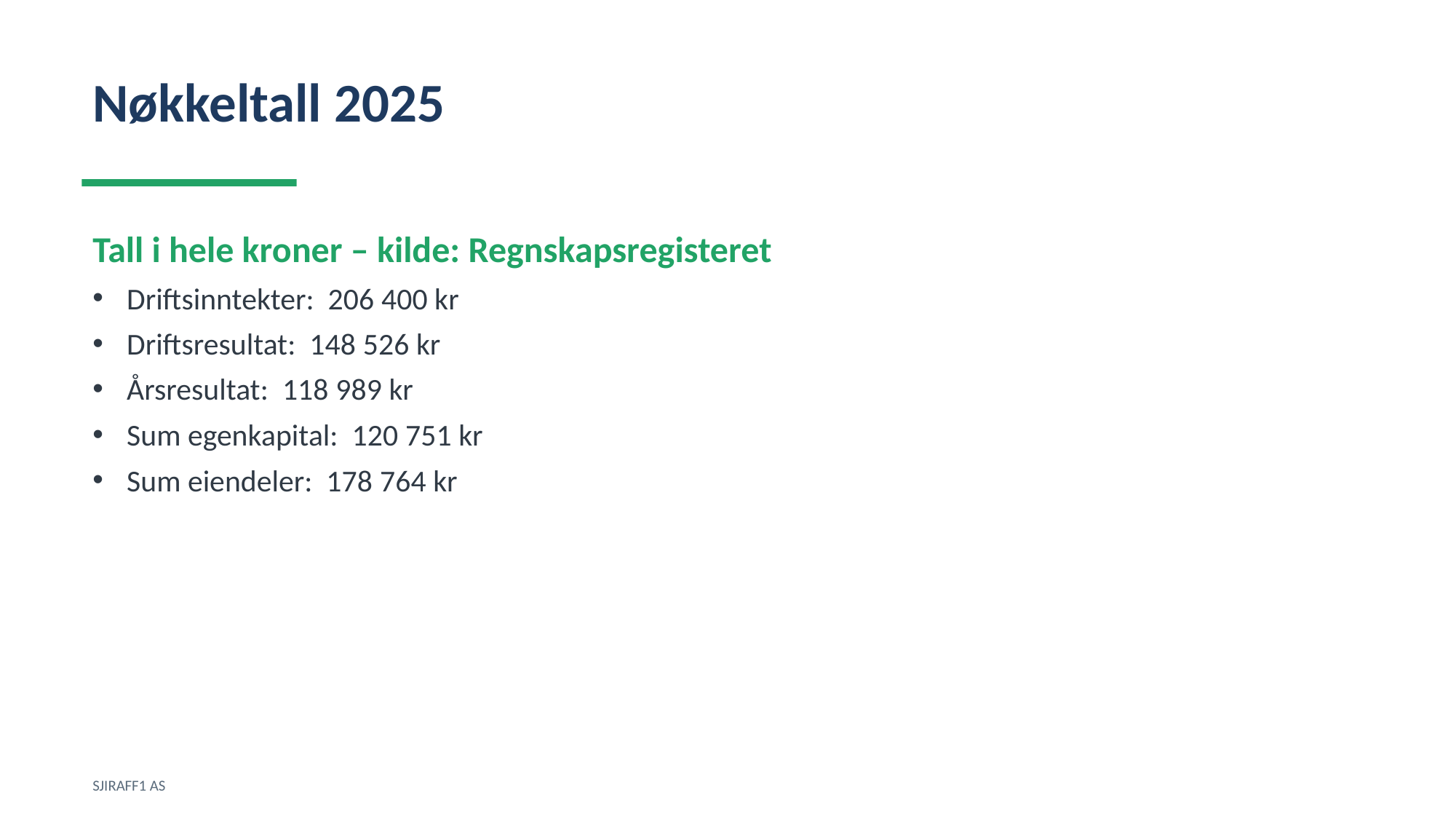

Nøkkeltall 2025

Tall i hele kroner – kilde: Regnskapsregisteret
Driftsinntekter:  206 400 kr
Driftsresultat:  148 526 kr
Årsresultat:  118 989 kr
Sum egenkapital:  120 751 kr
Sum eiendeler:  178 764 kr
SJIRAFF1 AS